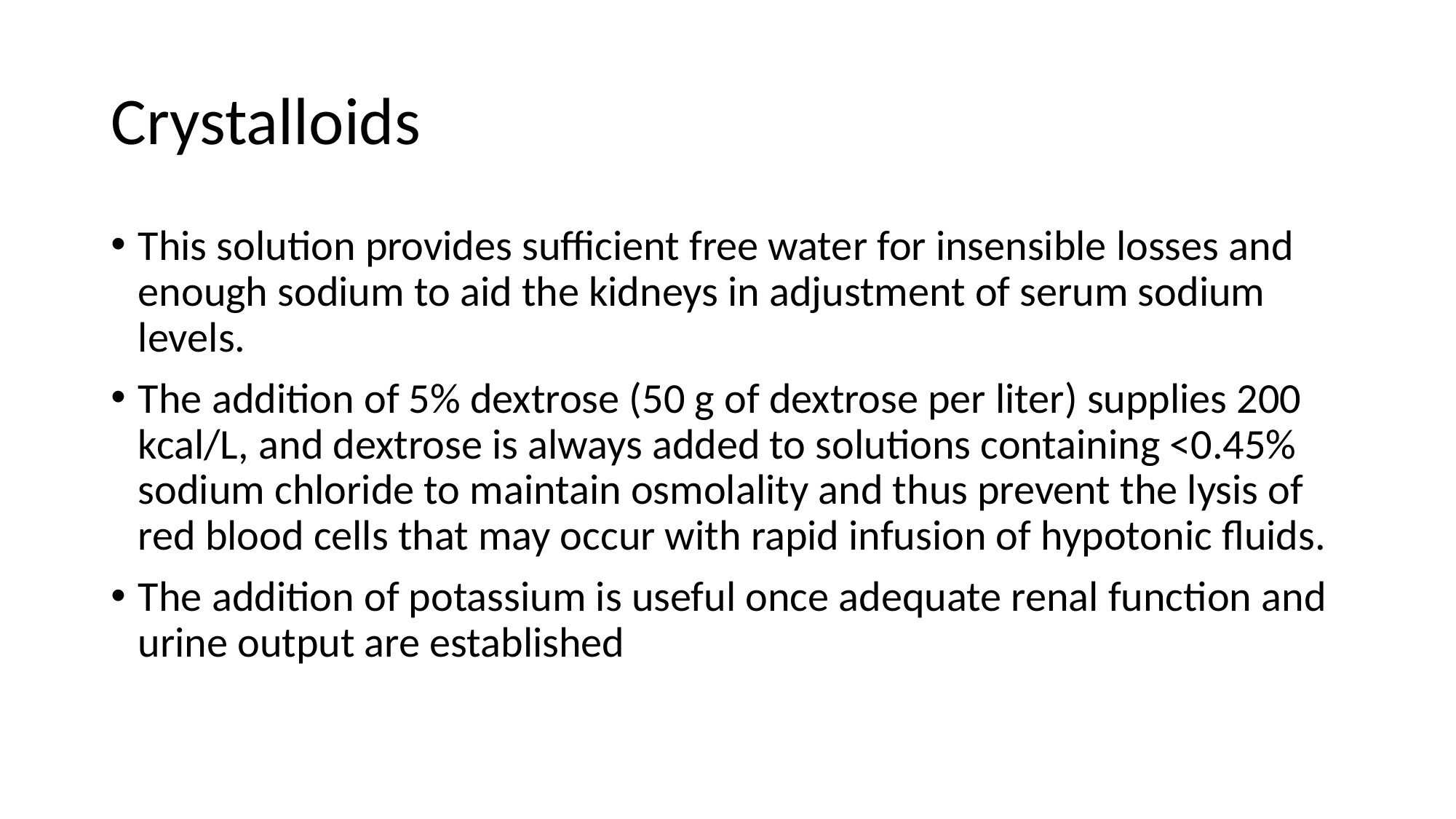

# Crystalloids
This solution provides sufficient free water for insensible losses and enough sodium to aid the kidneys in adjustment of serum sodium levels.
The addition of 5% dextrose (50 g of dextrose per liter) supplies 200 kcal/L, and dextrose is always added to solutions containing <0.45% sodium chloride to maintain osmolality and thus prevent the lysis of red blood cells that may occur with rapid infusion of hypotonic fluids.
The addition of potassium is useful once adequate renal function and urine output are established